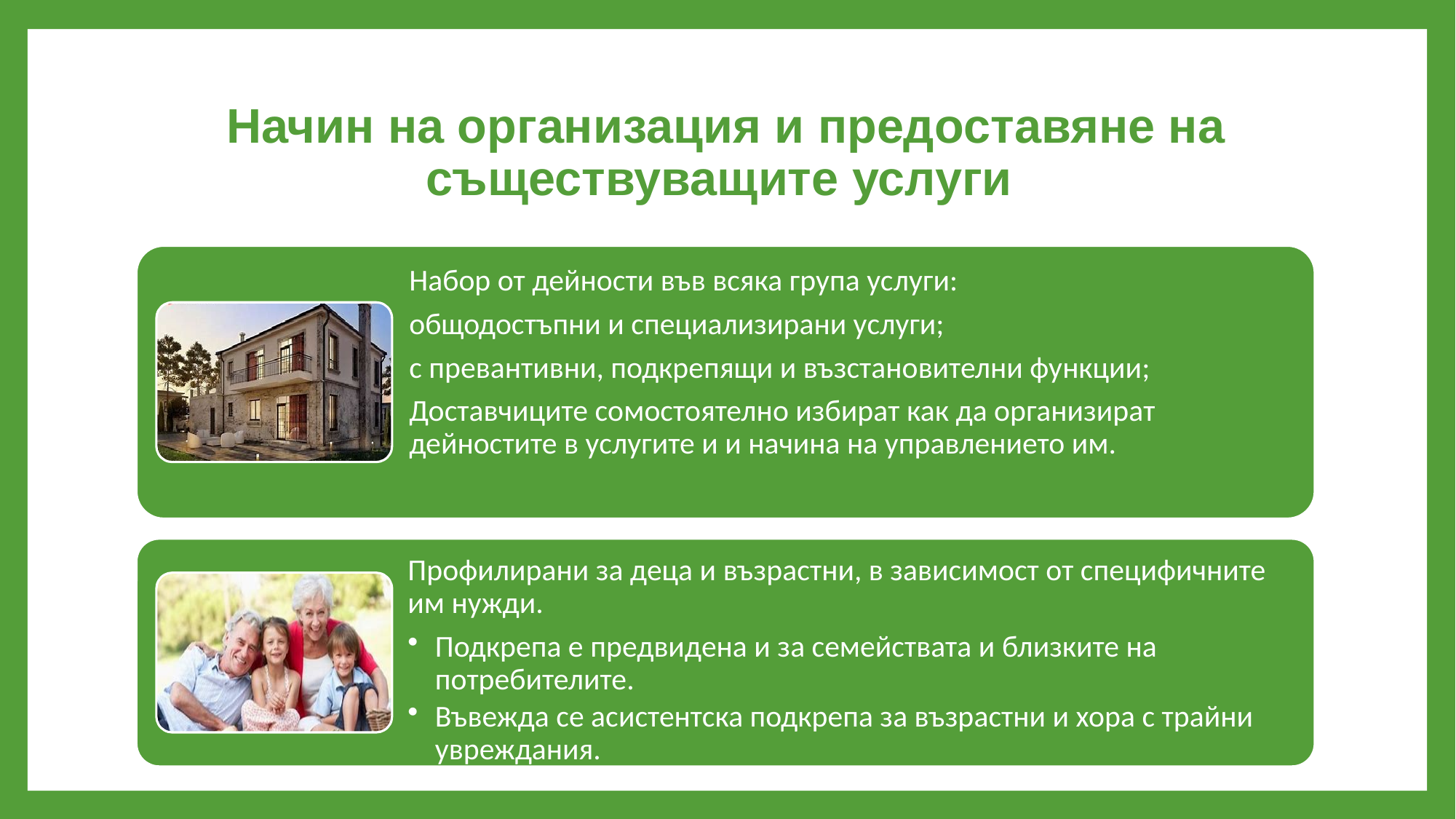

# Начин на организация и предоставяне на съществуващите услуги
Набор от дейности във всяка група услуги:
общодостъпни и специализирани услуги;
с превантивни, подкрепящи и възстановителни функции;
Доставчиците сомостоятелно избират как да организират дейностите в услугите и и начина на управлението им.

Профилирани за деца и възрастни, в зависимост от специфичните им нужди.
Подкрепа е предвидена и за семействата и близките на потребителите.
Въвежда се асистентска подкрепа за възрастни и хора с трайни увреждания.